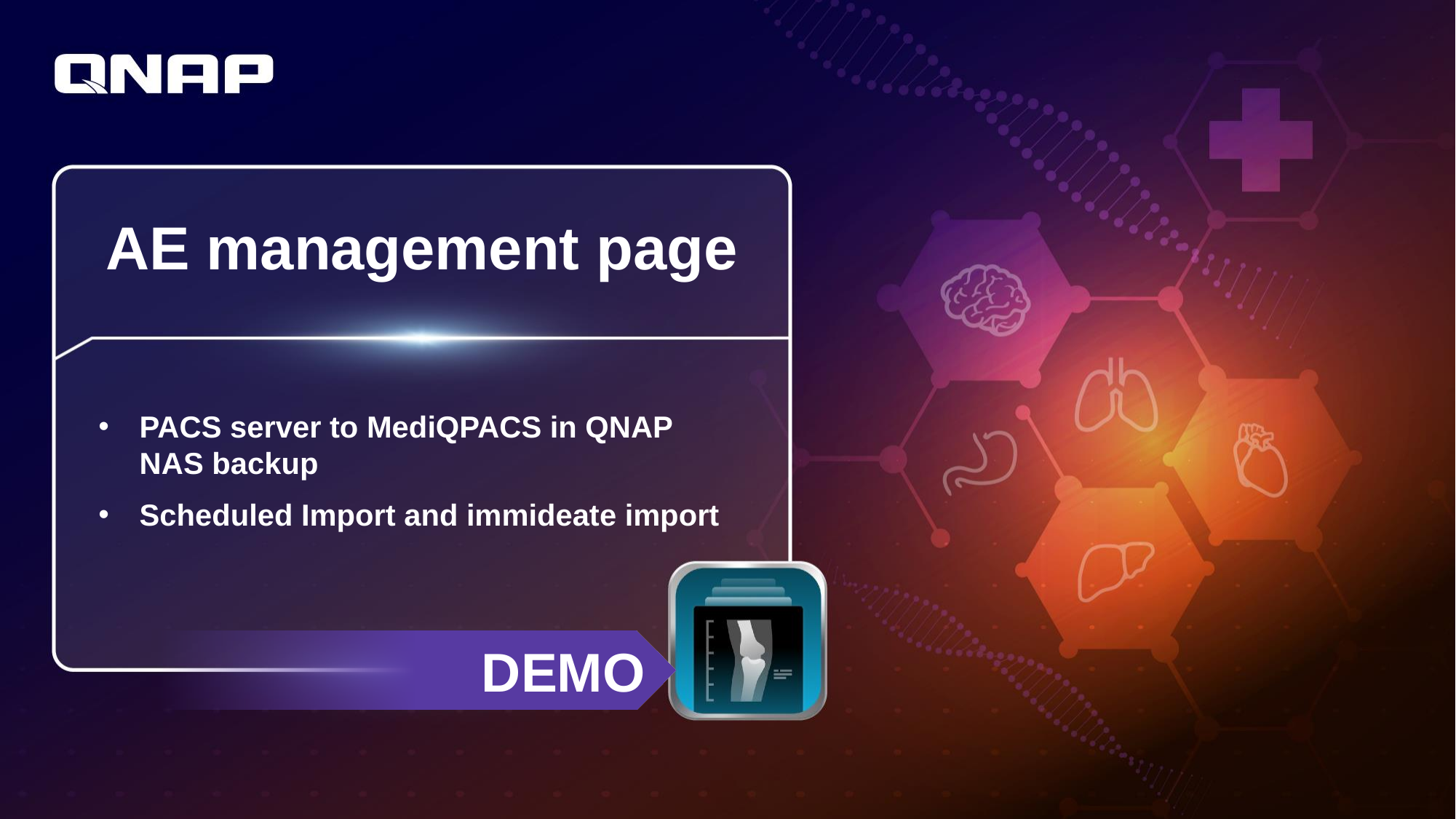

# AE management page
PACS server to MediQPACS in QNAP NAS backup
Scheduled Import and immideate import
DEMO